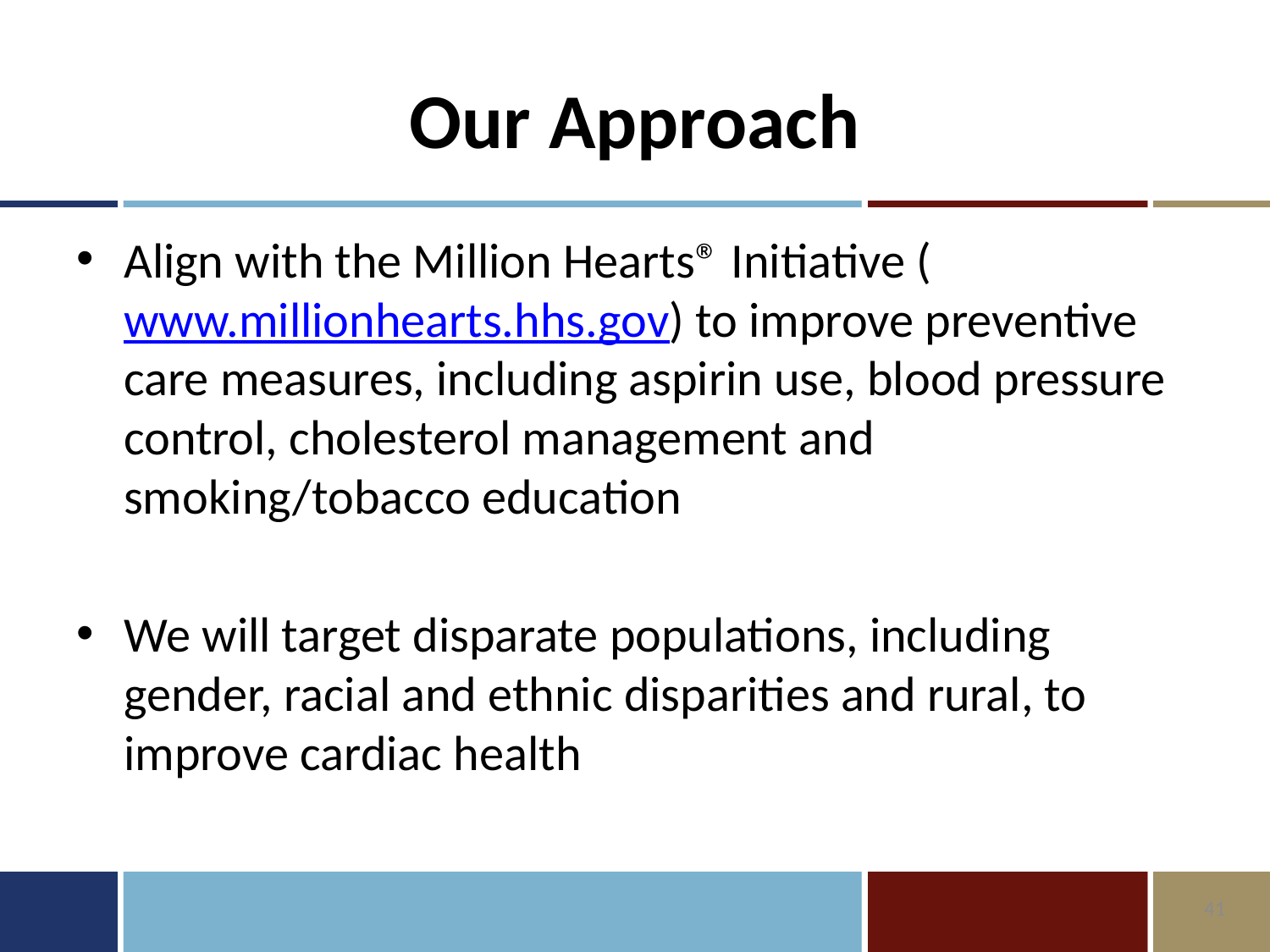

# Our Approach
Align with the Million Hearts® Initiative (www.millionhearts.hhs.gov) to improve preventive care measures, including aspirin use, blood pressure control, cholesterol management and smoking/tobacco education

We will target disparate populations, including gender, racial and ethnic disparities and rural, to improve cardiac health
41